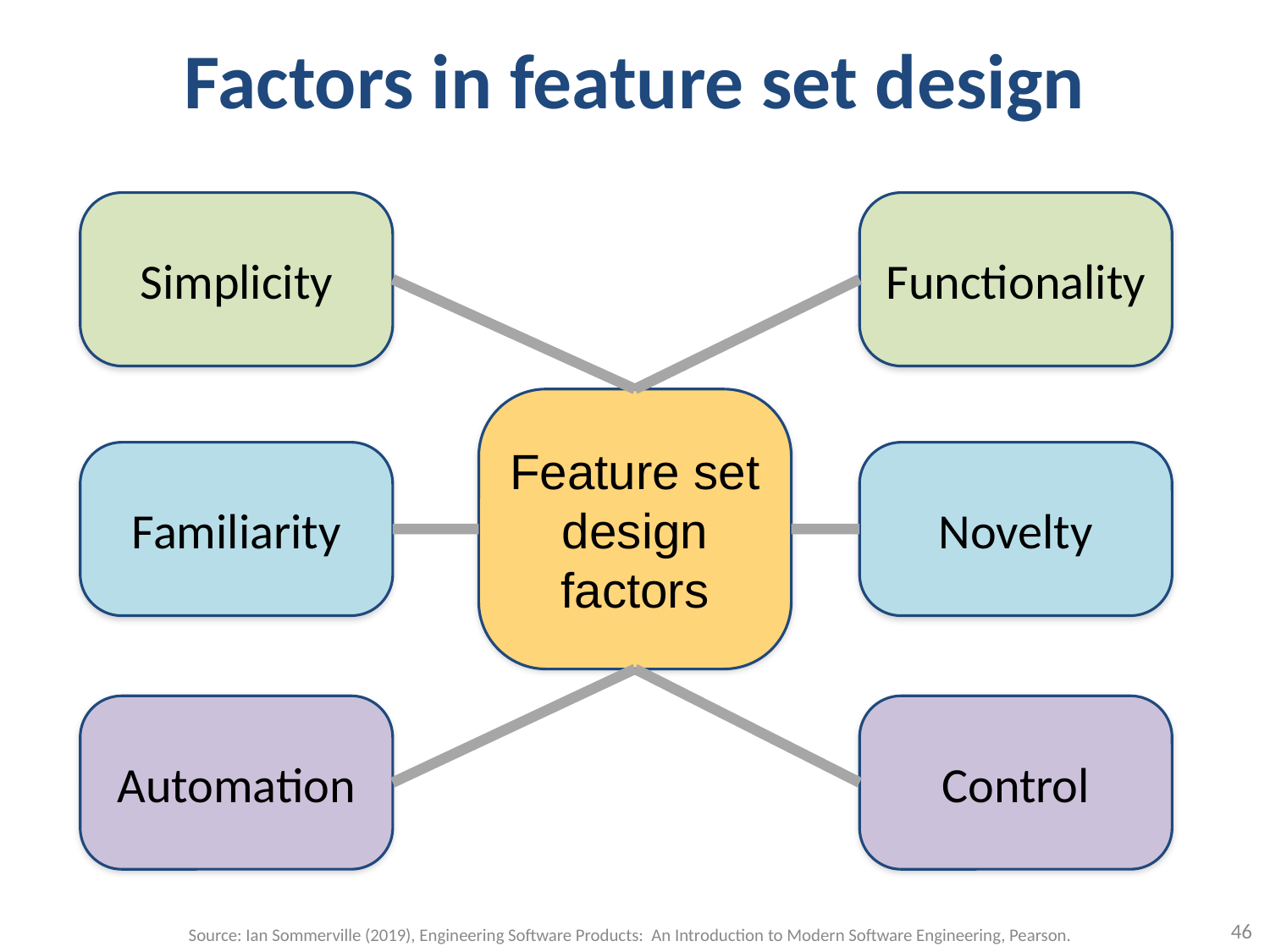

# Factors in feature set design
Simplicity
Functionality
Feature set design factors
Familiarity
Novelty
Automation
Control
46
Source: Ian Sommerville (2019), Engineering Software Products:  An Introduction to Modern Software Engineering, Pearson.